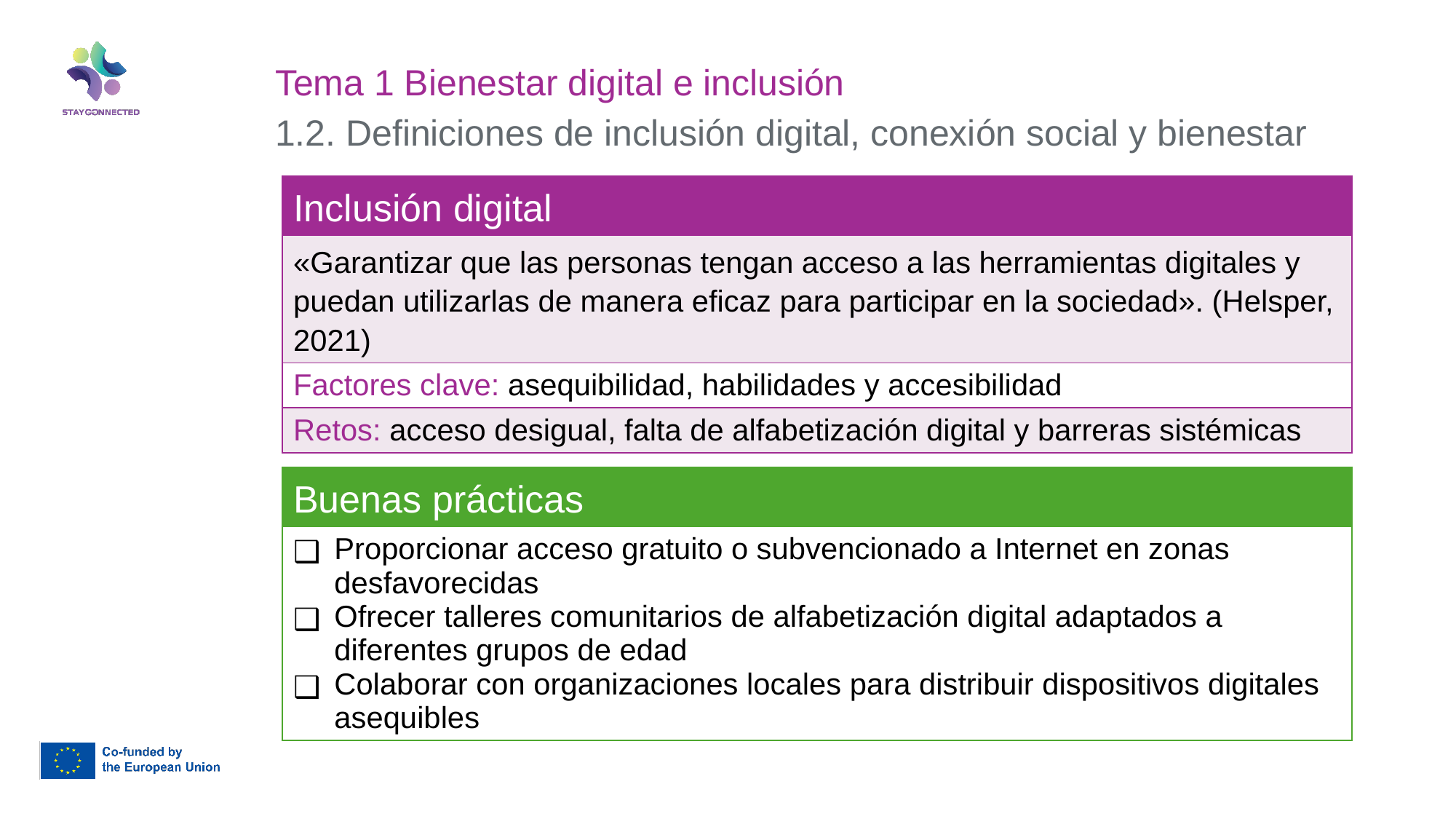

Tema 1 Bienestar digital e inclusión
1.2. Definiciones de inclusión digital, conexión social y bienestar

| Inclusión digital |
| --- |
| «Garantizar que las personas tengan acceso a las herramientas digitales y puedan utilizarlas de manera eficaz para participar en la sociedad». (Helsper, 2021) |
| Factores clave: asequibilidad, habilidades y accesibilidad |
| Retos: acceso desigual, falta de alfabetización digital y barreras sistémicas |
| Buenas prácticas |
| --- |
| Proporcionar acceso gratuito o subvencionado a Internet en zonas desfavorecidas Ofrecer talleres comunitarios de alfabetización digital adaptados a diferentes grupos de edad Colaborar con organizaciones locales para distribuir dispositivos digitales asequibles |